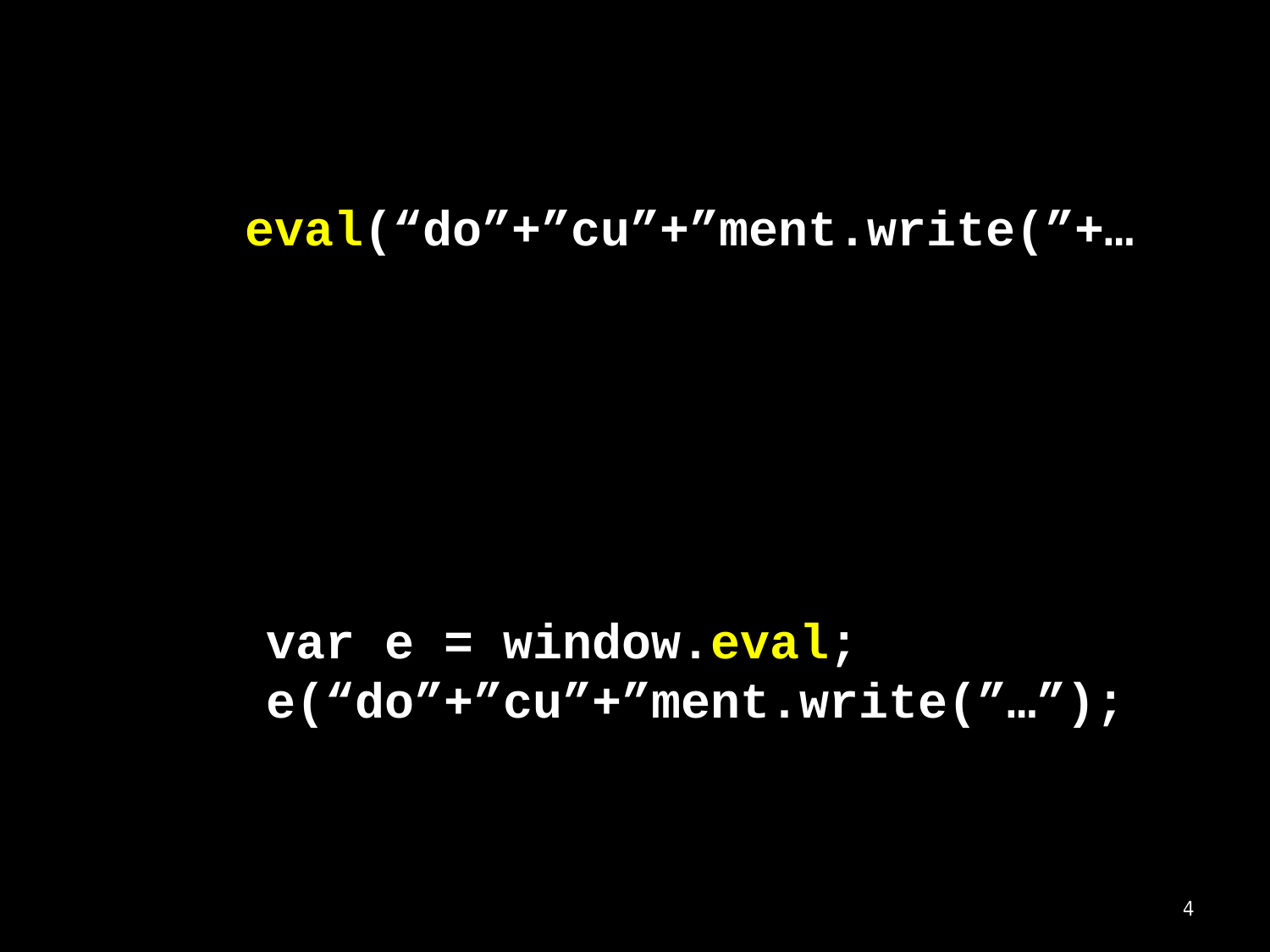

eval(“do”+”cu”+”ment.write(”+…
var e = window.eval;
e(“do”+”cu”+”ment.write(”…”);
4